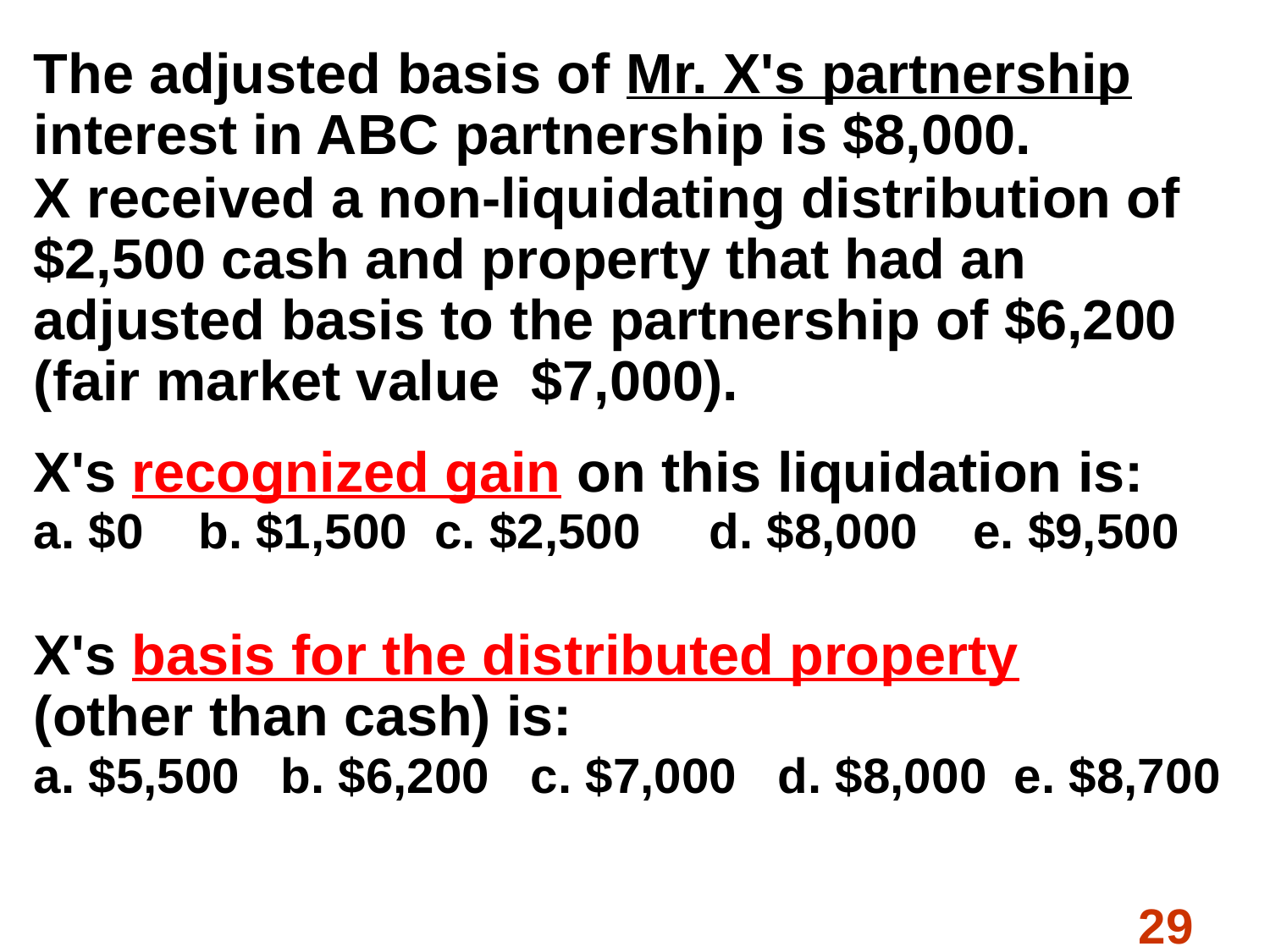

# The adjusted basis of Mr. X's partnership interest in ABC partnership is $8,000.
X received a non-liquidating distribution of $2,500 cash and property that had an adjusted basis to the partnership of $6,200 (fair market value  $7,000).

X's recognized gain on this liquidation is:
a. $0    b. $1,500  c. $2,500     d. $8,000    e. $9,500

X's basis for the distributed property
(other than cash) is:
a. $5,500   b. $6,200   c. $7,000   d. $8,000  e. $8,700
29